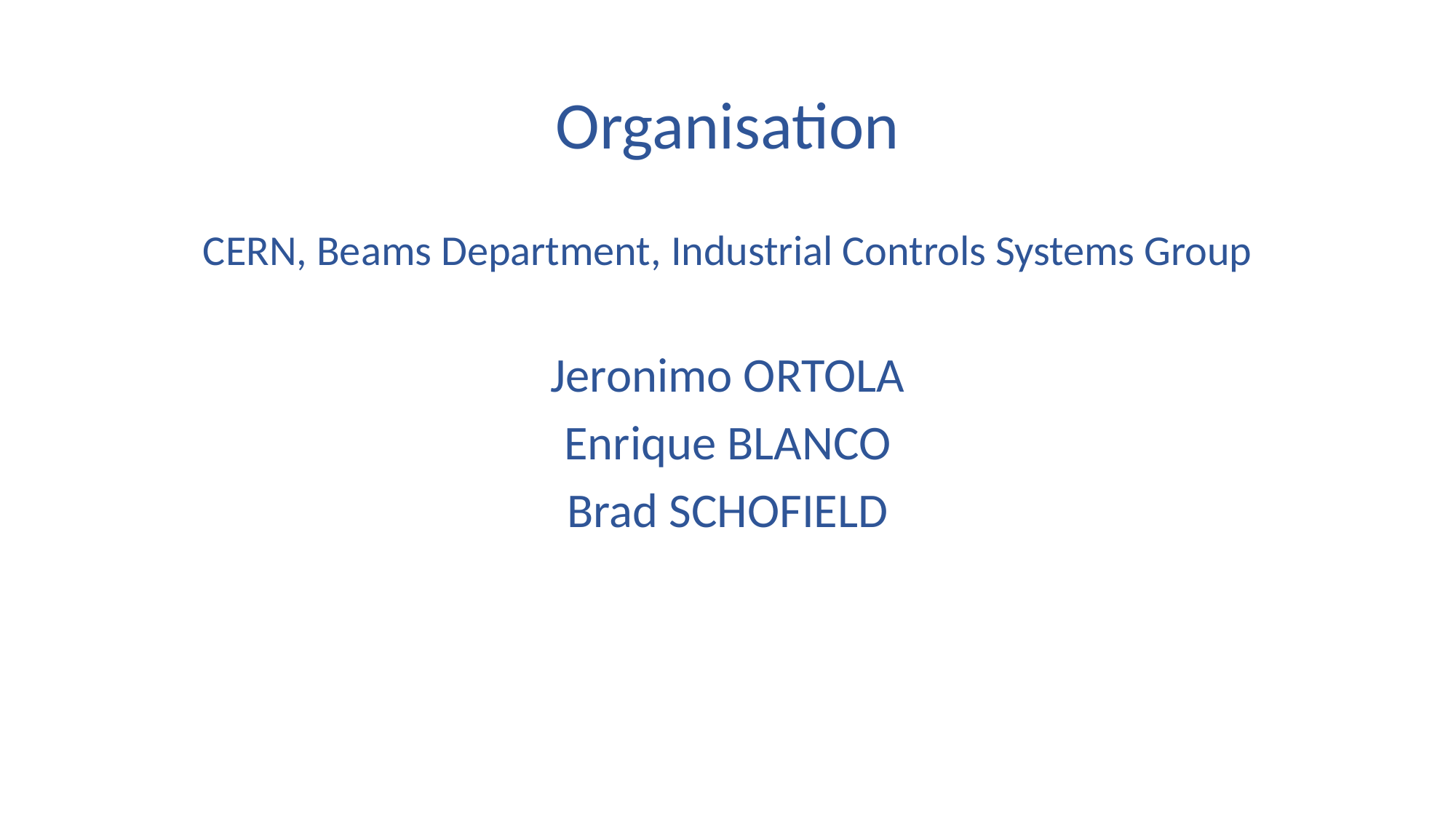

# Organisation
CERN, Beams Department, Industrial Controls Systems Group

Jeronimo ORTOLA
Enrique BLANCO
Brad SCHOFIELD